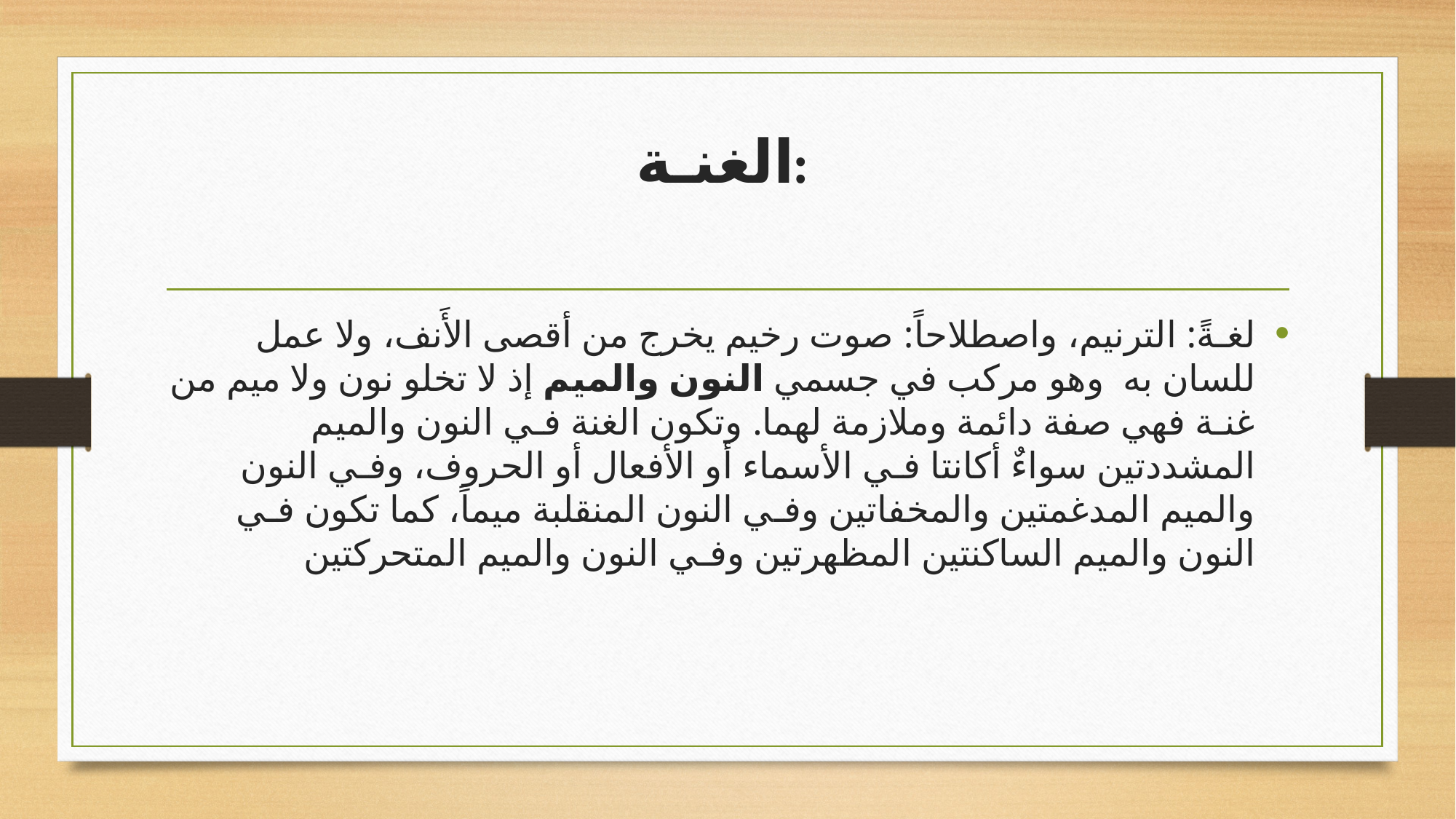

# الغنـة:
لغـةً: الترنيم، واصطلاحاً: صوت رخيم يخرج من أقصى الأَنف، ولا عمل للسان به  وهو مركب في جسمي النون والميم إذ لا تخلو نون ولا ميم من غنـة فهي صفة دائمة وملازمة لهما. وتكون الغنة فـي النون والميم المشددتين سواءٌ أكانتا فـي الأسماء أو الأفعال أو الحروف، وفـي النون والميم المدغمتين والمخفاتين وفـي النون المنقلبة ميماً، كما تكون فـي النون والميم الساكنتين المظهرتين وفـي النون والميم المتحركتين